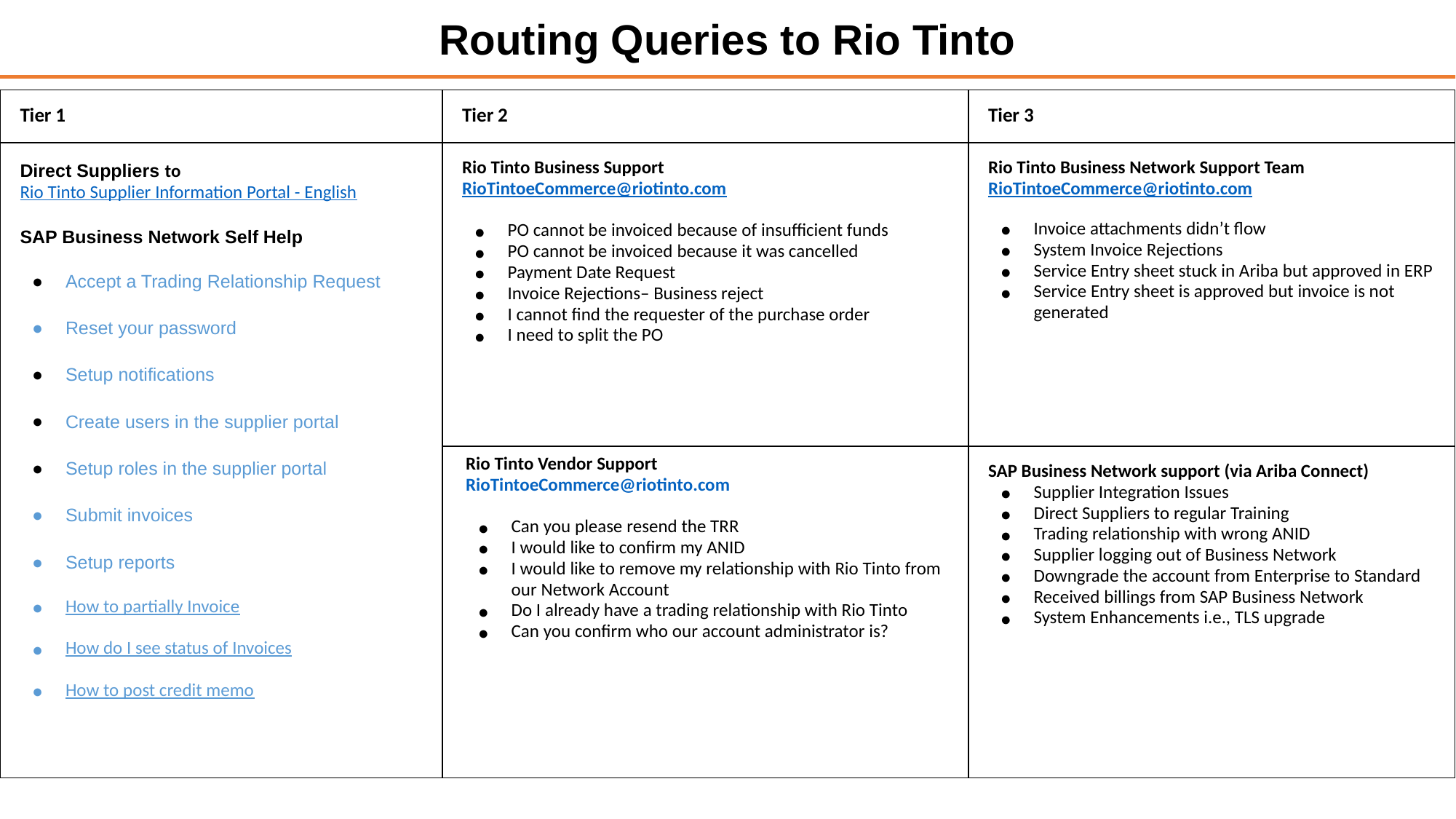

# Routing Queries to Rio Tinto
| Tier 1 | Tier 2 | Tier 3 |
| --- | --- | --- |
| Direct Suppliers to Rio Tinto Supplier Information Portal - English SAP Business Network Self Help Accept a Trading Relationship Request Reset your password Setup notifications Create users in the supplier portal Setup roles in the supplier portal Submit invoices Setup reports How to partially Invoice How do I see status of Invoices How to post credit memo | Rio Tinto Business Support RioTintoeCommerce@riotinto.com PO cannot be invoiced because of insufficient funds PO cannot be invoiced because it was cancelled Payment Date Request Invoice Rejections– Business reject I cannot find the requester of the purchase order I need to split the PO | Rio Tinto Business Network Support Team RioTintoeCommerce@riotinto.com Invoice attachments didn’t flow System Invoice Rejections Service Entry sheet stuck in Ariba but approved in ERP Service Entry sheet is approved but invoice is not generated |
|  | Rio Tinto Vendor Support RioTintoeCommerce@riotinto.com Can you please resend the TRR I would like to confirm my ANID I would like to remove my relationship with Rio Tinto from our Network Account Do I already have a trading relationship with Rio Tinto Can you confirm who our account administrator is? | SAP Business Network support (via Ariba Connect) Supplier Integration Issues Direct Suppliers to regular Training Trading relationship with wrong ANID Supplier logging out of Business Network Downgrade the account from Enterprise to Standard Received billings from SAP Business Network System Enhancements i.e., TLS upgrade |